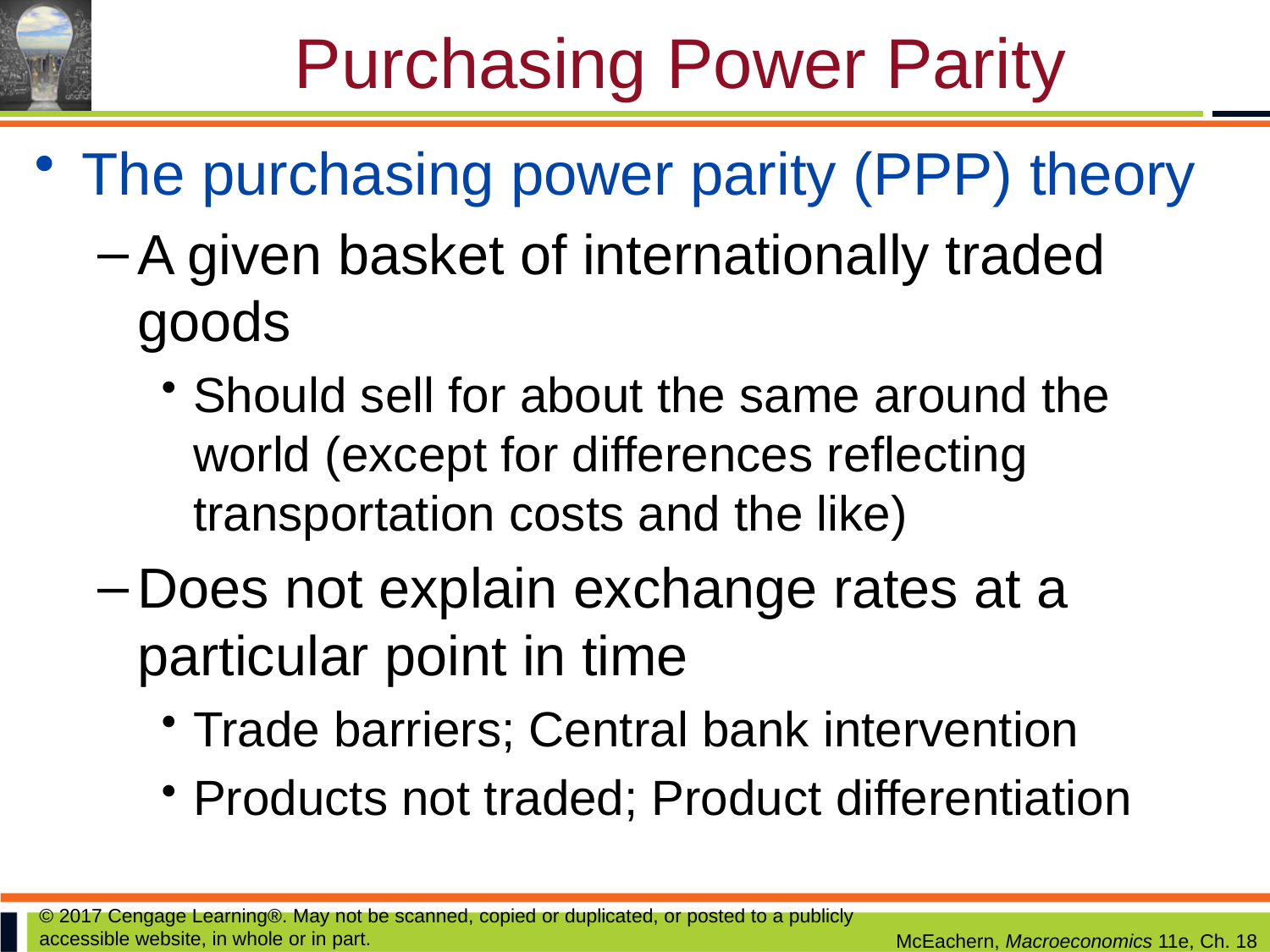

# Purchasing Power Parity
The purchasing power parity (PPP) theory
A given basket of internationally traded goods
Should sell for about the same around the world (except for differences reflecting transportation costs and the like)
Does not explain exchange rates at a particular point in time
Trade barriers; Central bank intervention
Products not traded; Product differentiation
© 2017 Cengage Learning®. May not be scanned, copied or duplicated, or posted to a publicly accessible website, in whole or in part.